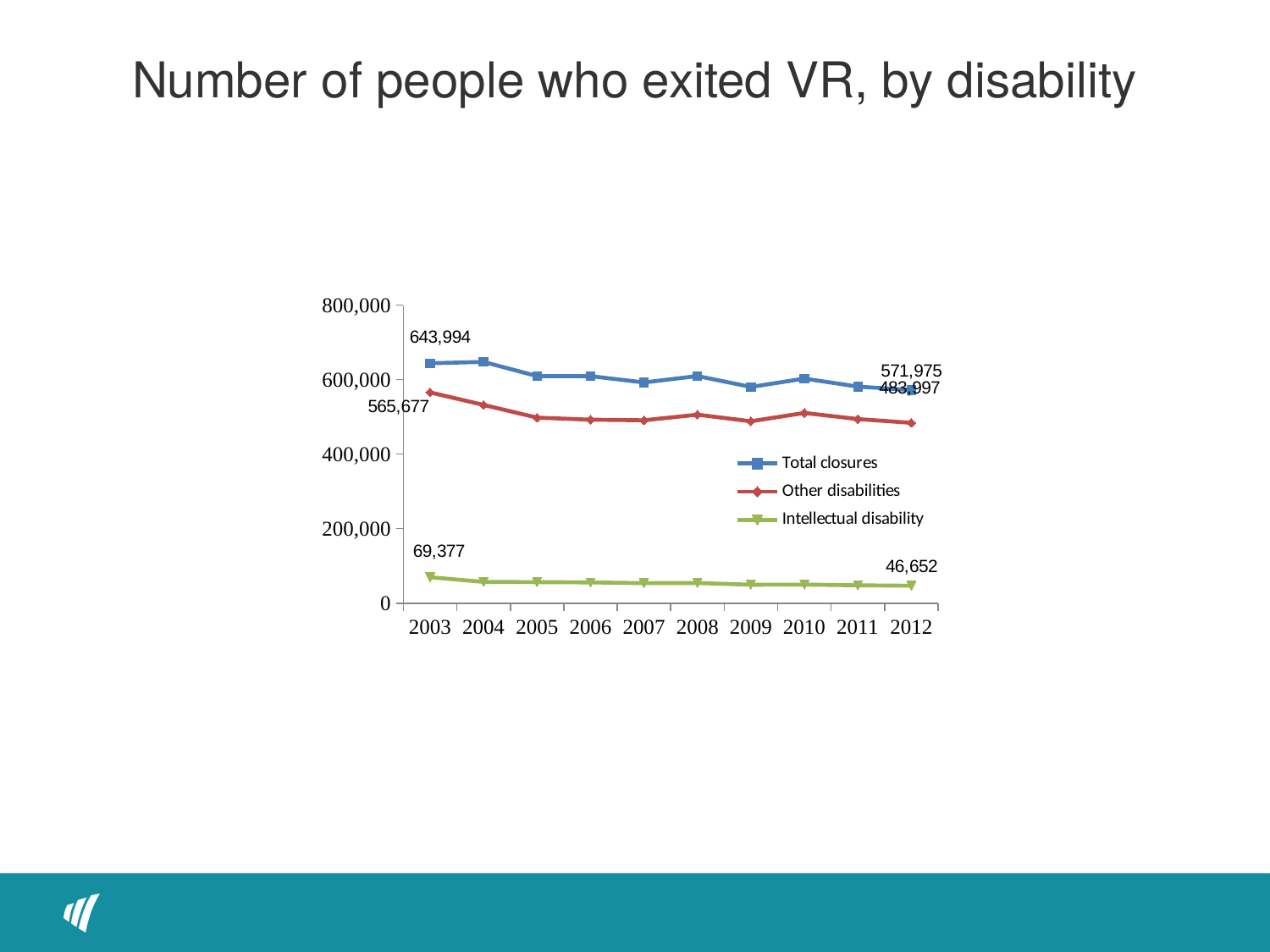

Number of people who exited VR, by disability

### Chart

| Category | Total closures | Other disabilities | Intellectual disability |
|---|---|---|---|
| 2003 | 643994.0 | 565677.0 | 69377.0 |
| 2004 | 647596.0 | 532001.0 | 56966.0 |
| 2005 | 609501.0 | 497950.0 | 56309.0 |
| 2006 | 609367.0 | 492532.0 | 55607.0 |
| 2007 | 592422.0 | 490901.0 | 53603.0 |
| 2008 | 609624.0 | 505894.0 | 53962.0 |
| 2009 | 580295.0 | 488210.0 | 49363.0 |
| 2010 | 602814.0 | 510658.0 | 49690.0 |
| 2011 | 581258.0 | 494102.0 | 47808.0 |
| 2012 | 571975.0 | 483997.0 | 46652.0 |